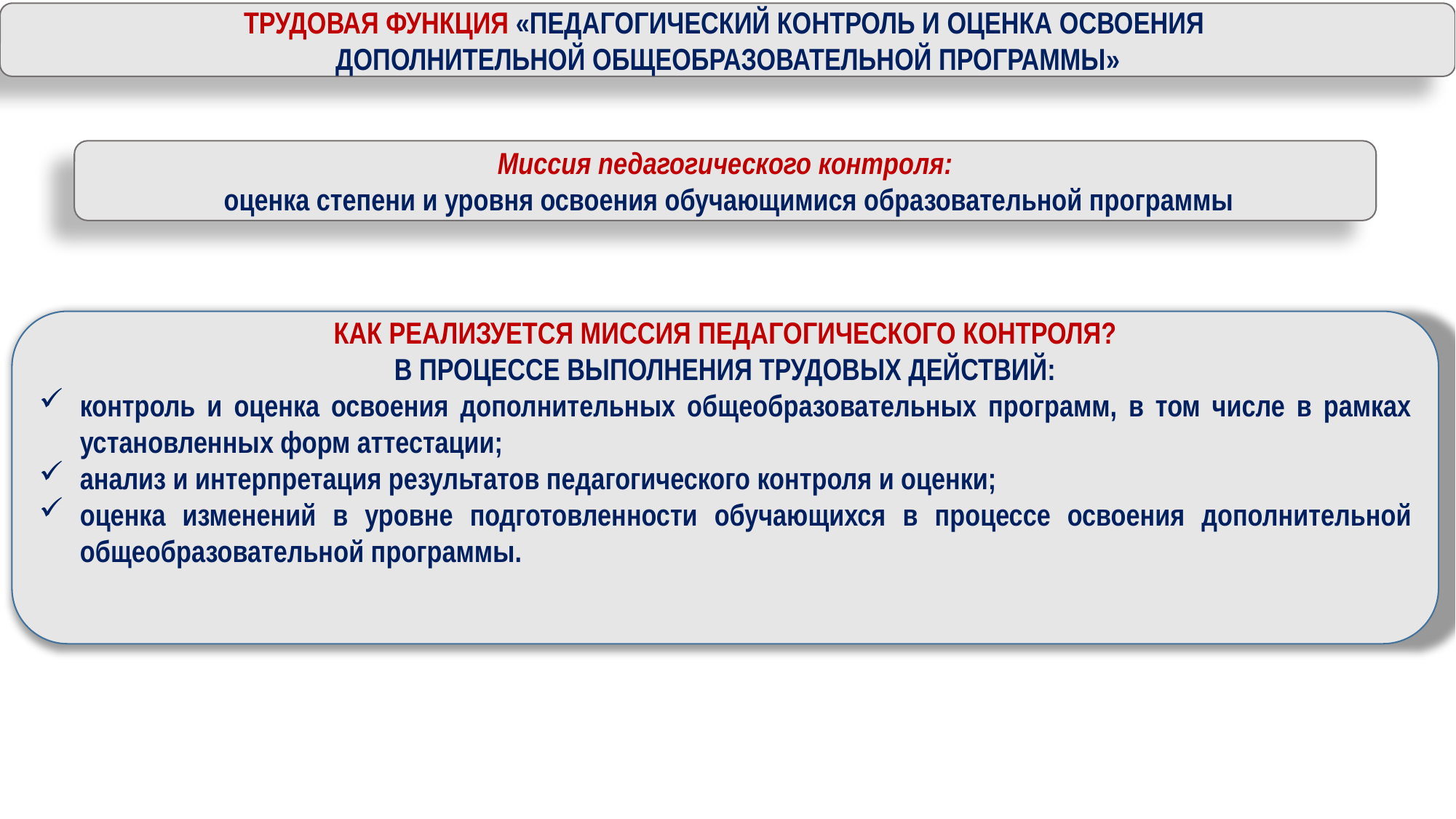

ТРУДОВАЯ ФУНКЦИЯ «Педагогический контроль и оценка освоения
дополнительной общеобразовательной программы»
Миссия педагогического контроля:
 оценка степени и уровня освоения обучающимися образовательной программы

КАК РЕАЛИЗУЕТСЯ МИССИЯ ПЕДАГОГИЧЕСКОГО КОНТРОЛЯ?
В ПРОЦЕССЕ ВЫПОЛНЕНИЯ ТРУДОВЫХ ДЕЙСТВИЙ:
контроль и оценка освоения дополнительных общеобразовательных программ, в том числе в рамках установленных форм аттестации;
анализ и интерпретация результатов педагогического контроля и оценки;
оценка изменений в уровне подготовленности обучающихся в процессе освоения дополнительной общеобразовательной программы.